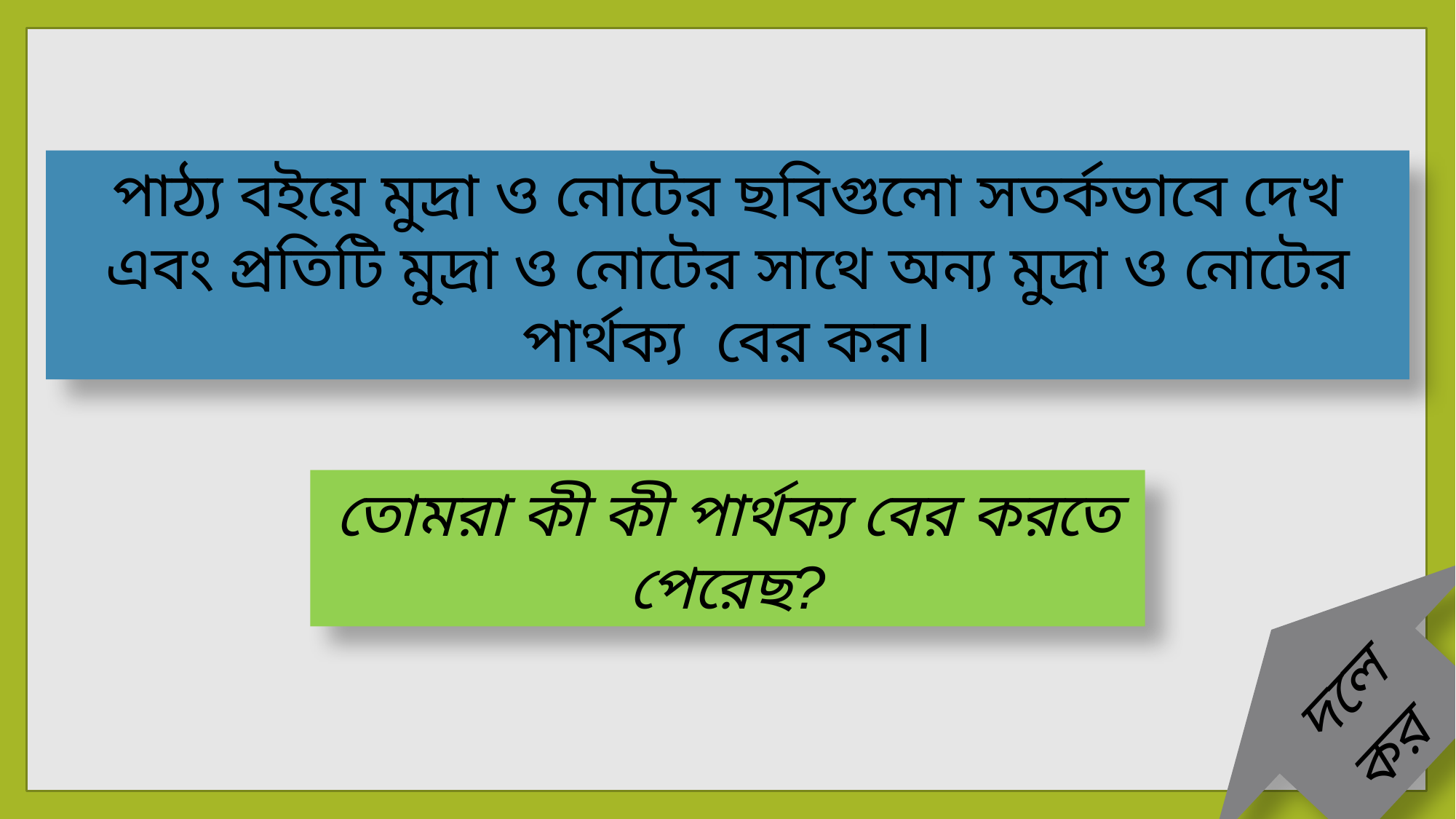

পাঠ্য বইয়ে মুদ্রা ও নোটের ছবিগুলো সতর্কভাবে দেখ এবং প্রতিটি মুদ্রা ও নোটের সাথে অন্য মুদ্রা ও নোটের পার্থক্য  বের কর।
তোমরা কী কী পার্থক্য বের করতে পেরেছ?
দলে কর